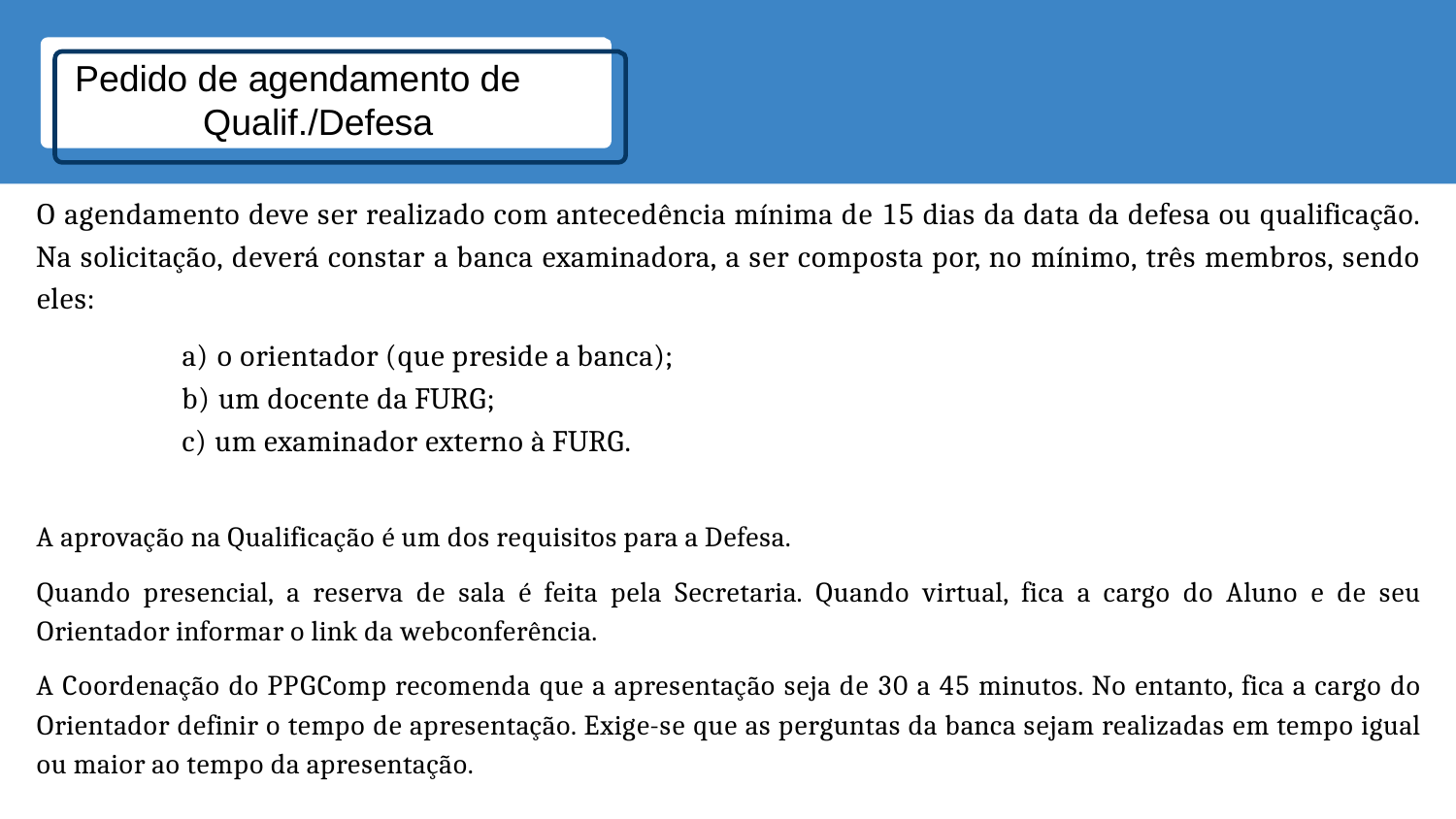

# Pedido de agendamento de Qualif./Defesa
O agendamento deve ser realizado com antecedência mínima de 15 dias da data da defesa ou qualificação. Na solicitação, deverá constar a banca examinadora, a ser composta por, no mínimo, três membros, sendo eles:
o orientador (que preside a banca);
um docente da FURG;
um examinador externo à FURG.

A aprovação na Qualificação é um dos requisitos para a Defesa.
Quando presencial, a reserva de sala é feita pela Secretaria. Quando virtual, fica a cargo do Aluno e de seu Orientador informar o link da webconferência.
A Coordenação do PPGComp recomenda que a apresentação seja de 30 a 45 minutos. No entanto, fica a cargo do Orientador definir o tempo de apresentação. Exige-se que as perguntas da banca sejam realizadas em tempo igual ou maior ao tempo da apresentação.